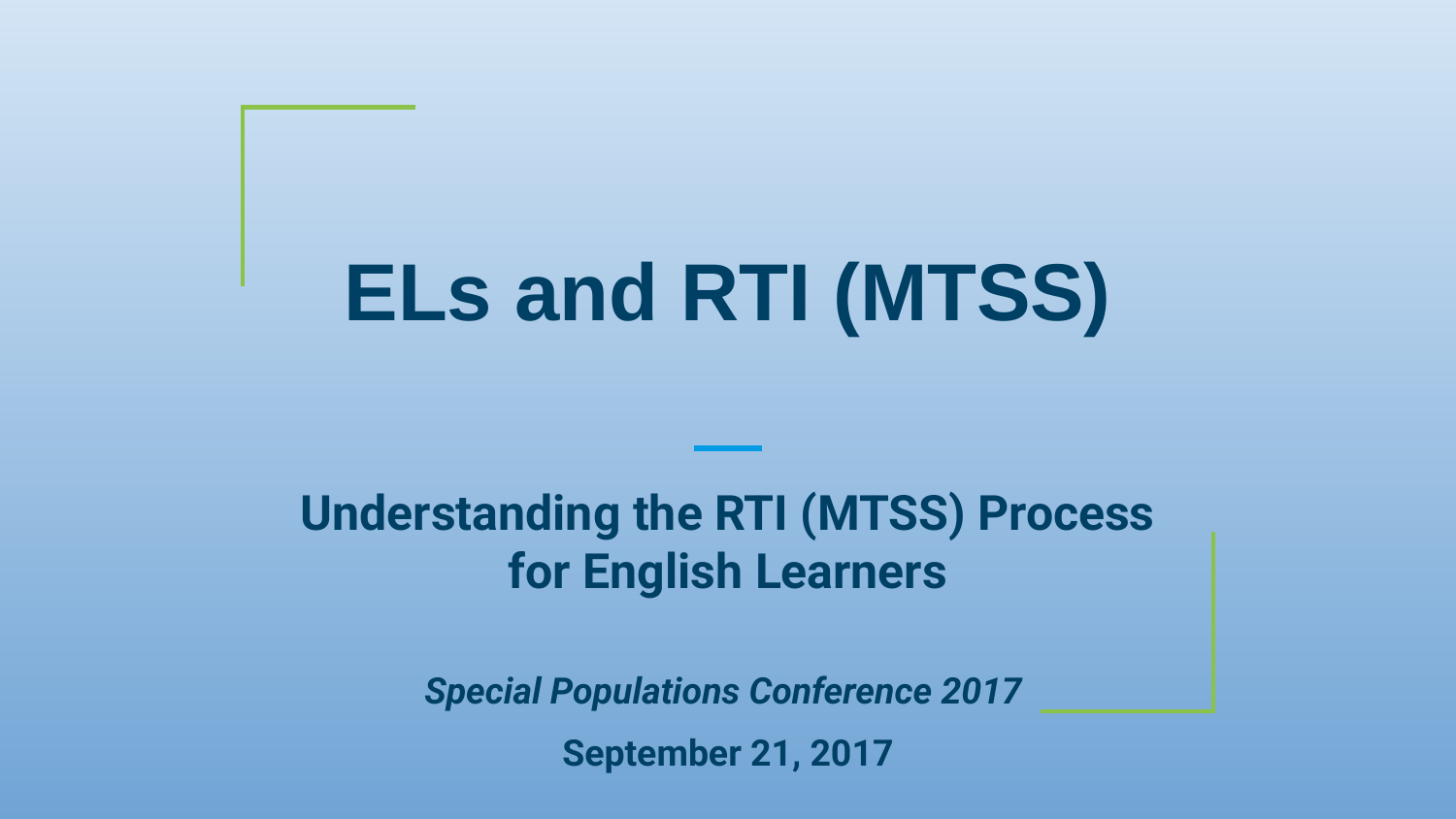

# ELs and RTI (MTSS)
Understanding the RTI (MTSS) Process for English Learners

Special Populations Conference 2017
September 21, 2017